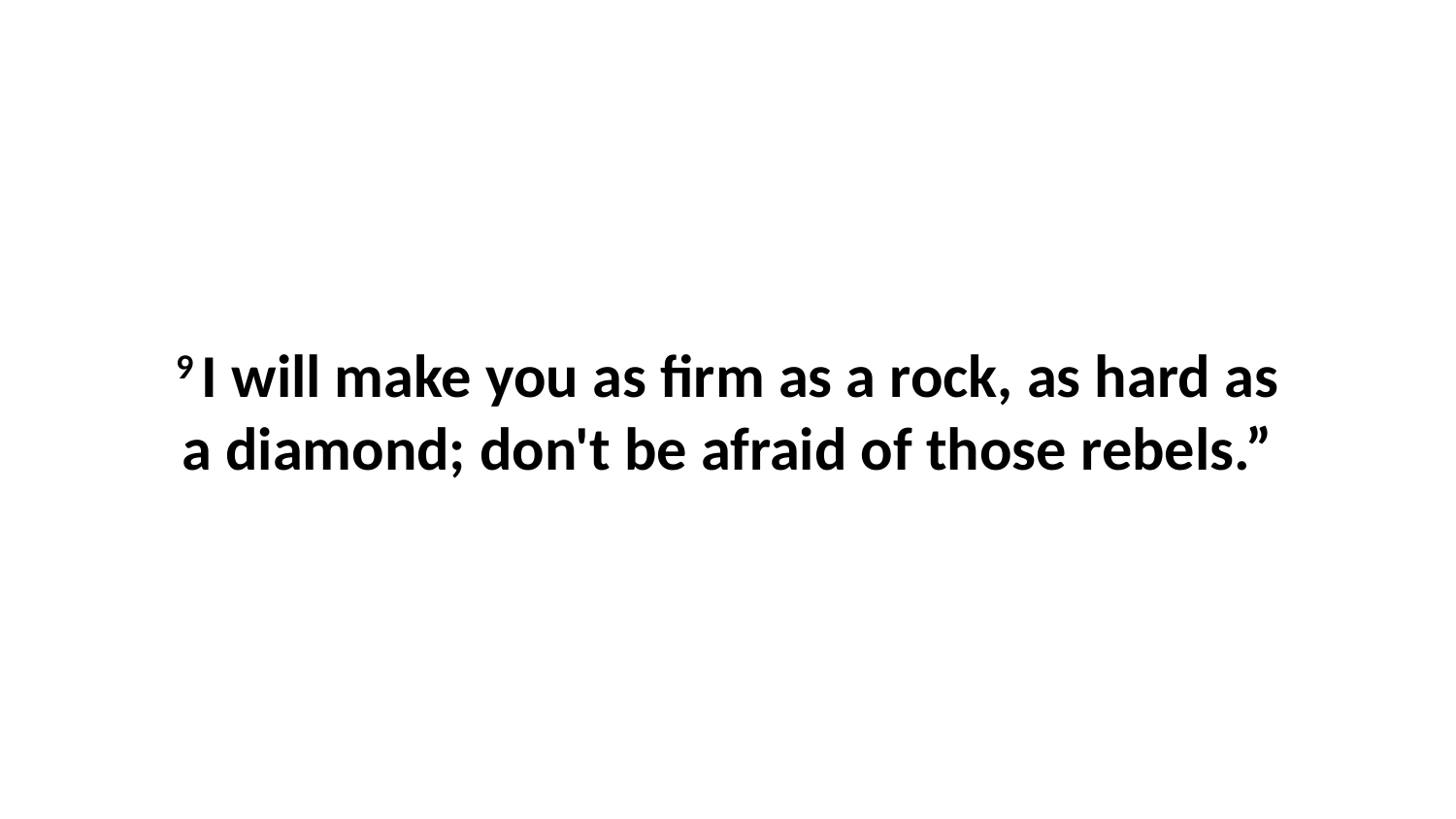

9 I will make you as firm as a rock, as hard as a diamond; don't be afraid of those rebels.”